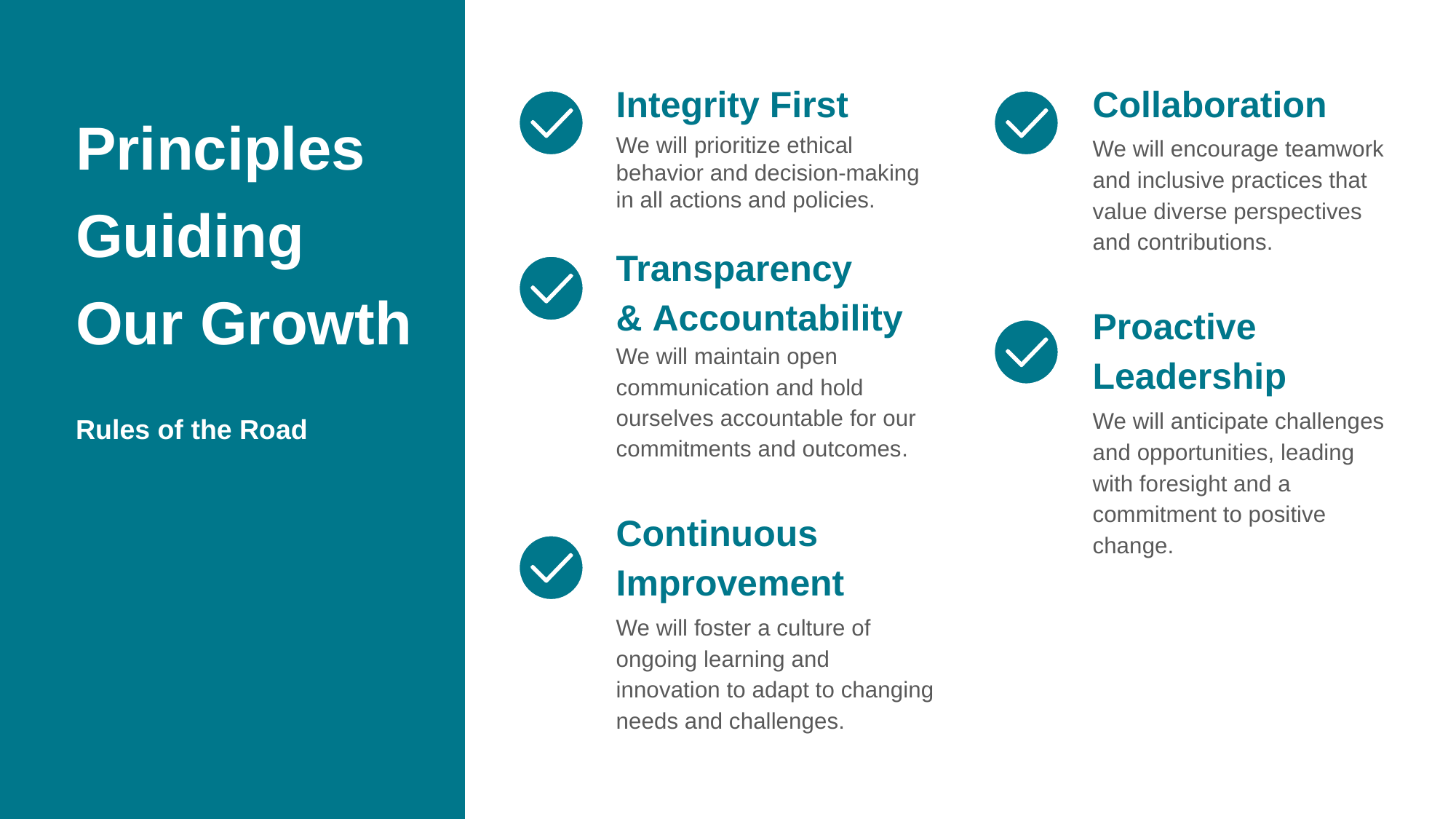

Integrity First
We will prioritize ethical behavior and decision-making in all actions and policies.
Transparency & Accountability
We will maintain open communication and hold ourselves accountable for our commitments and outcomes.
Continuous Improvement
We will foster a culture of ongoing learning and innovation to adapt to changing needs and challenges.

Collaboration
We will encourage teamwork and inclusive practices that value diverse perspectives and contributions.
Proactive Leadership
We will anticipate challenges and opportunities, leading with foresight and a commitment to positive change.

Principles Guiding Our Growth
Rules of the Road